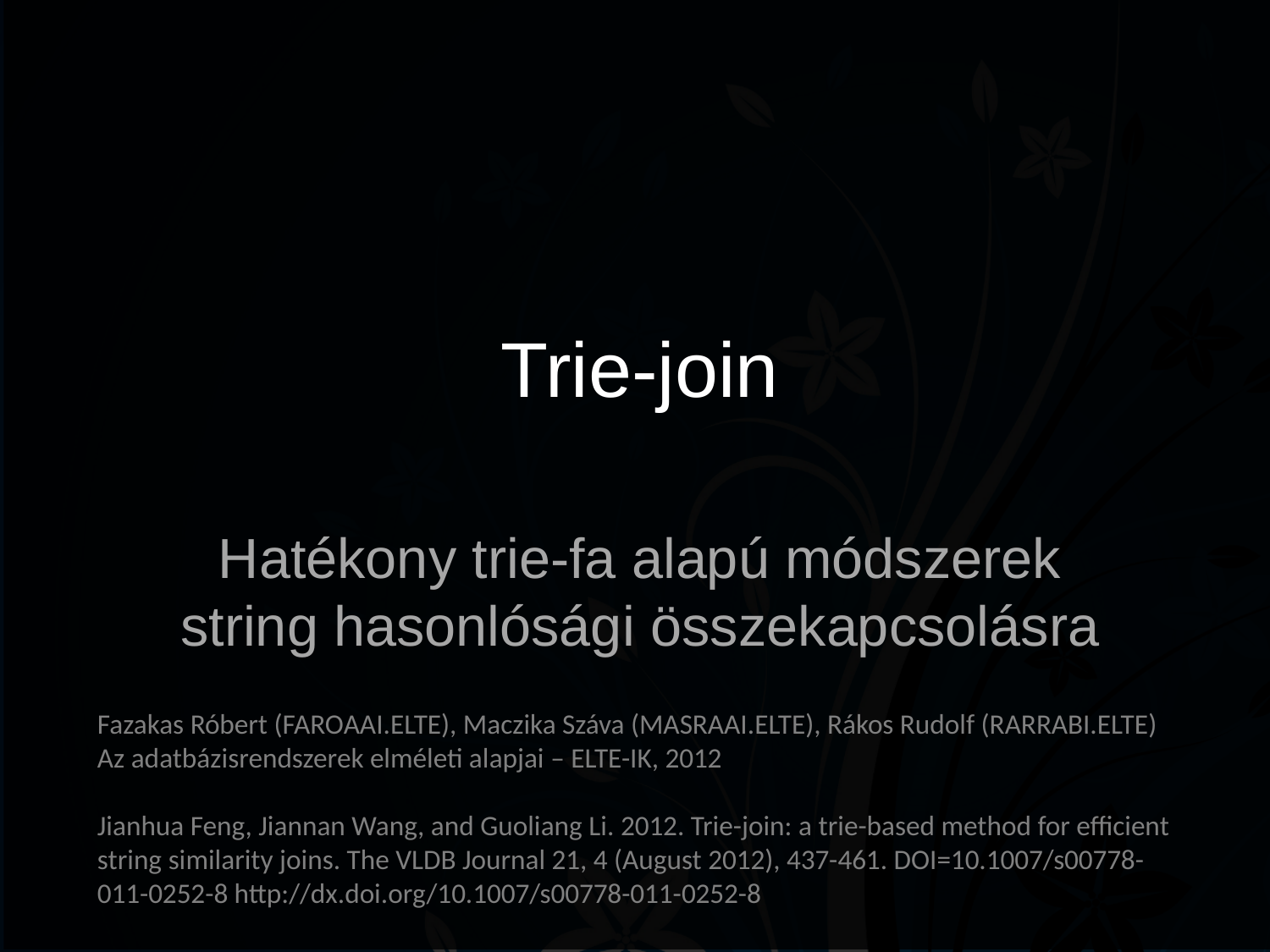

# Trie-join
Hatékony trie-fa alapú módszerek string hasonlósági összekapcsolásra

Fazakas Róbert (FAROAAI.ELTE), Maczika Száva (MASRAAI.ELTE), Rákos Rudolf (RARRABI.ELTE)
Az adatbázisrendszerek elméleti alapjai – ELTE-IK, 2012

Jianhua Feng, Jiannan Wang, and Guoliang Li. 2012. Trie-join: a trie-based method for efficient string similarity joins. The VLDB Journal 21, 4 (August 2012), 437-461. DOI=10.1007/s00778-011-0252-8 http://dx.doi.org/10.1007/s00778-011-0252-8